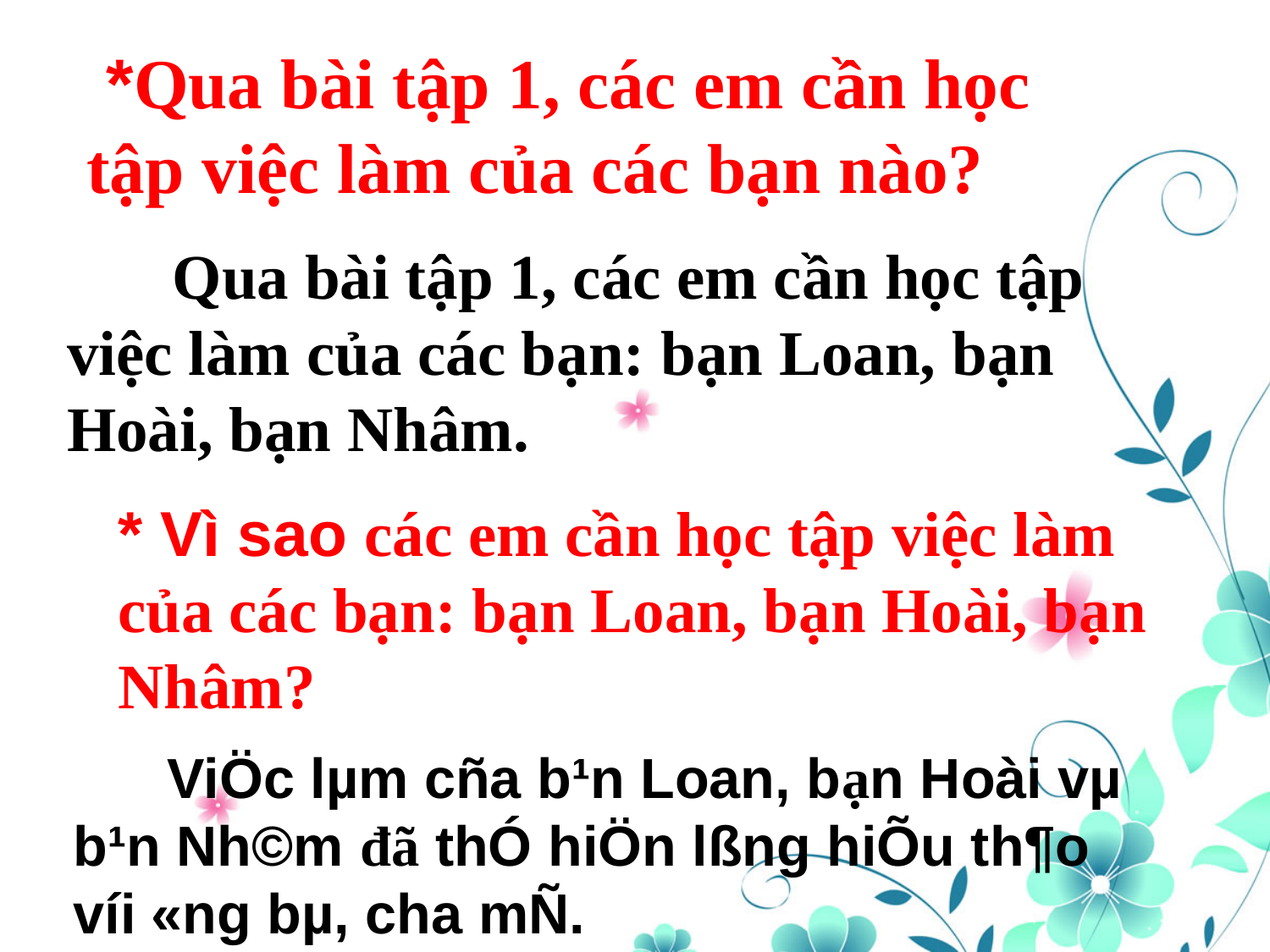

*Qua bài tập 1, các em cần học tập việc làm của các bạn nào?
      Qua bài tập 1, các em cần học tập việc làm của các bạn: bạn Loan, bạn Hoài, bạn Nhâm.
* Vì sao các em cần học tập việc làm của các bạn: bạn Loan, bạn Hoài, bạn Nhâm?
      ViÖc lµm cña b¹n Loan, bạn Hoài vµ b¹n Nh©m đã thÓ hiÖn lßng hiÕu th¶o víi «ng bµ, cha mÑ.